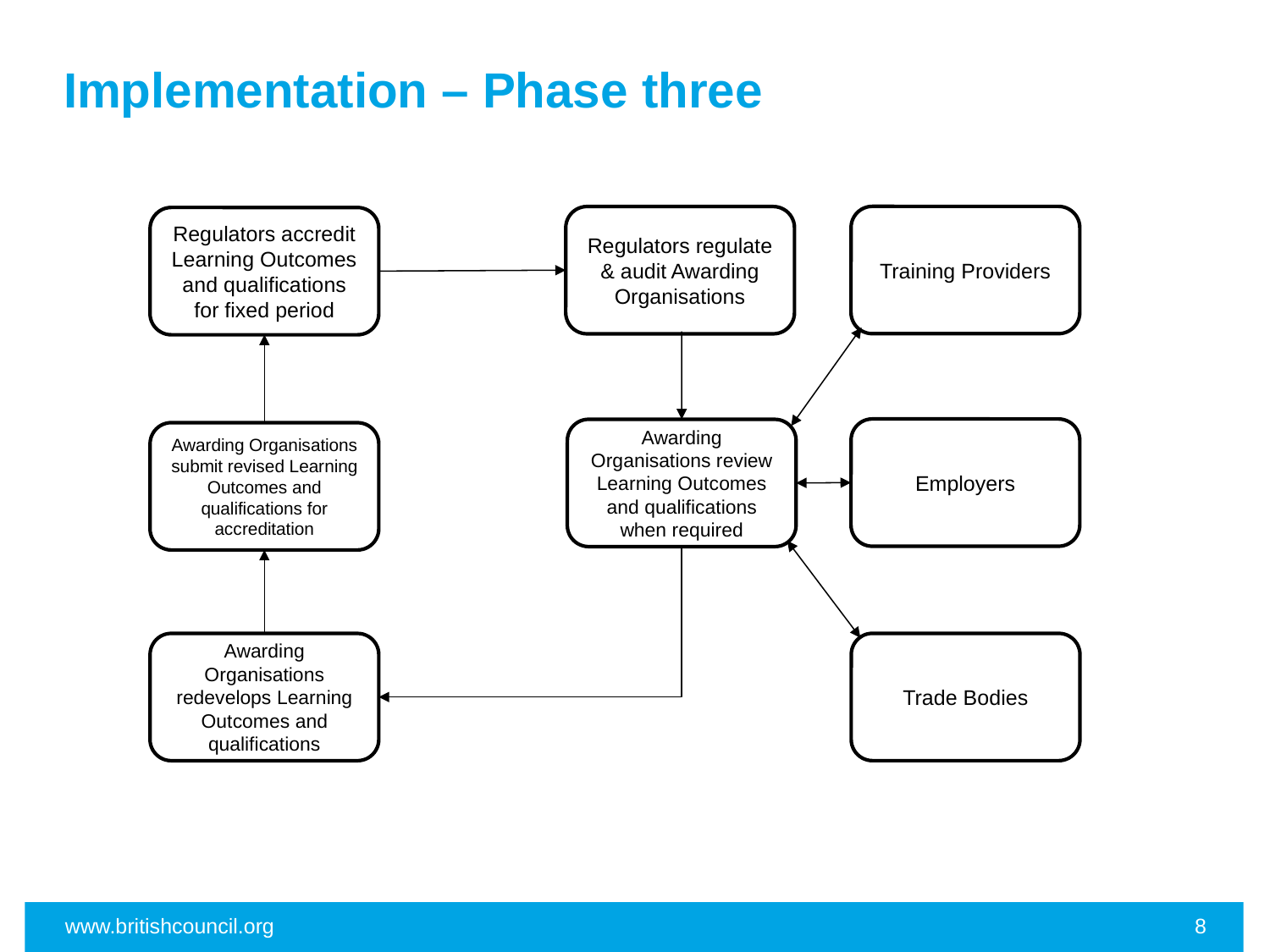

# Implementation – Phase three
Training Providers
Regulators regulate & audit Awarding Organisations
Employers
Awarding Organisations review Learning Outcomes and qualifications when required
Trade Bodies
Regulators accredit Learning Outcomes and qualifications for fixed period
Awarding Organisations submit revised Learning Outcomes and qualifications for accreditation
Awarding Organisations redevelops Learning Outcomes and qualifications
www.britishcouncil.org
8